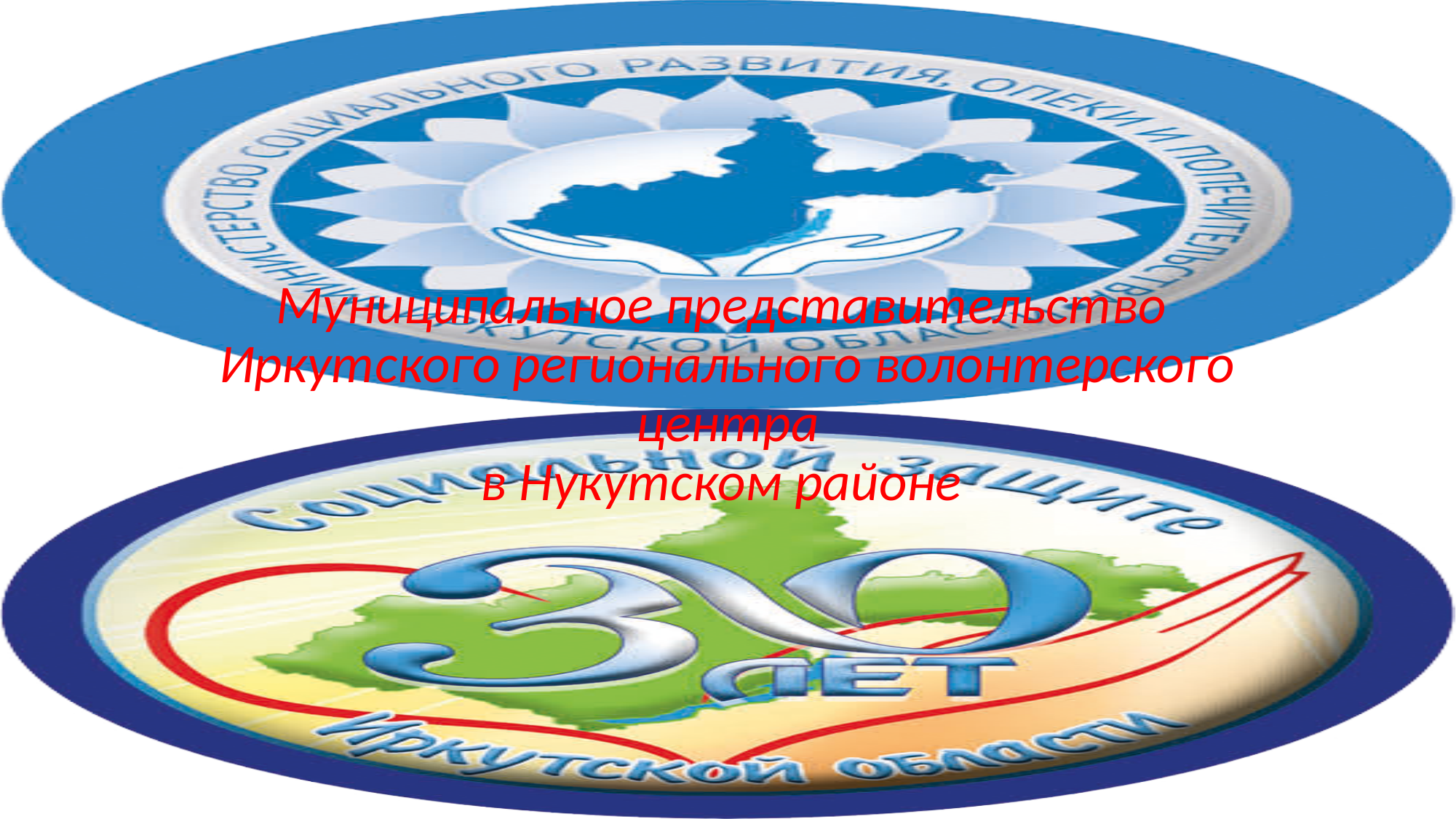

# Муниципальное представительство Иркутского регионального волонтерского центра в Нукутском районе